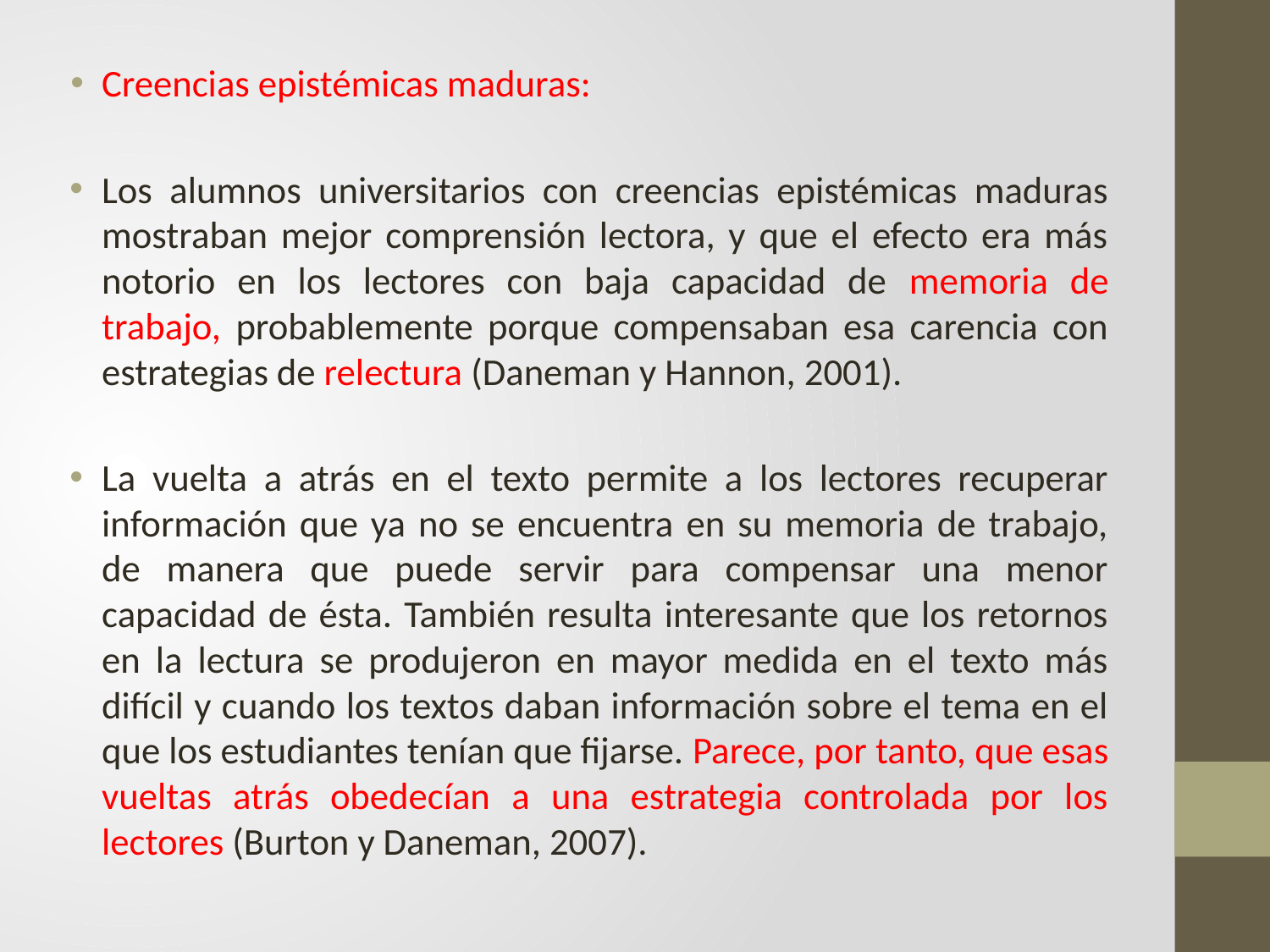

Creencias epistémicas maduras:

Los alumnos universitarios con creencias epistémicas maduras mostraban mejor comprensión lectora, y que el efecto era más notorio en los lectores con baja capacidad de memoria de trabajo, probablemente porque compensaban esa carencia con estrategias de relectura (Daneman y Hannon, 2001).

La vuelta a atrás en el texto permite a los lectores recuperar información que ya no se encuentra en su memoria de trabajo, de manera que puede servir para compensar una menor capacidad de ésta. También resulta interesante que los retornos en la lectura se produjeron en mayor medida en el texto más difícil y cuando los textos daban información sobre el tema en el que los estudiantes tenían que fijarse. Parece, por tanto, que esas vueltas atrás obedecían a una estrategia controlada por los lectores (Burton y Daneman, 2007).